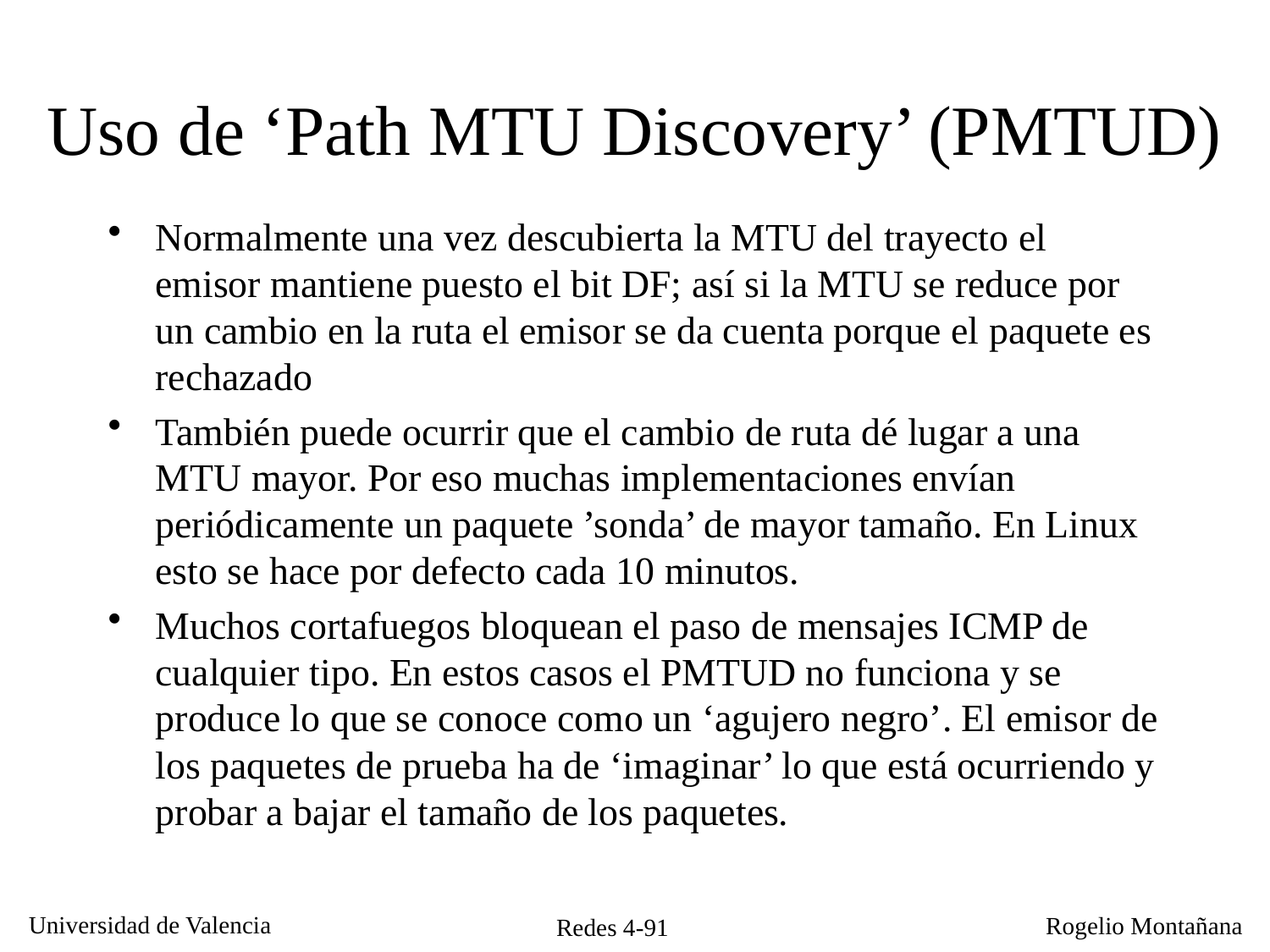

# Uso de ‘Path MTU Discovery’ (PMTUD)
Normalmente una vez descubierta la MTU del trayecto el emisor mantiene puesto el bit DF; así si la MTU se reduce por un cambio en la ruta el emisor se da cuenta porque el paquete es rechazado
También puede ocurrir que el cambio de ruta dé lugar a una MTU mayor. Por eso muchas implementaciones envían periódicamente un paquete ’sonda’ de mayor tamaño. En Linux esto se hace por defecto cada 10 minutos.
Muchos cortafuegos bloquean el paso de mensajes ICMP de cualquier tipo. En estos casos el PMTUD no funciona y se produce lo que se conoce como un ‘agujero negro’. El emisor de los paquetes de prueba ha de ‘imaginar’ lo que está ocurriendo y probar a bajar el tamaño de los paquetes.